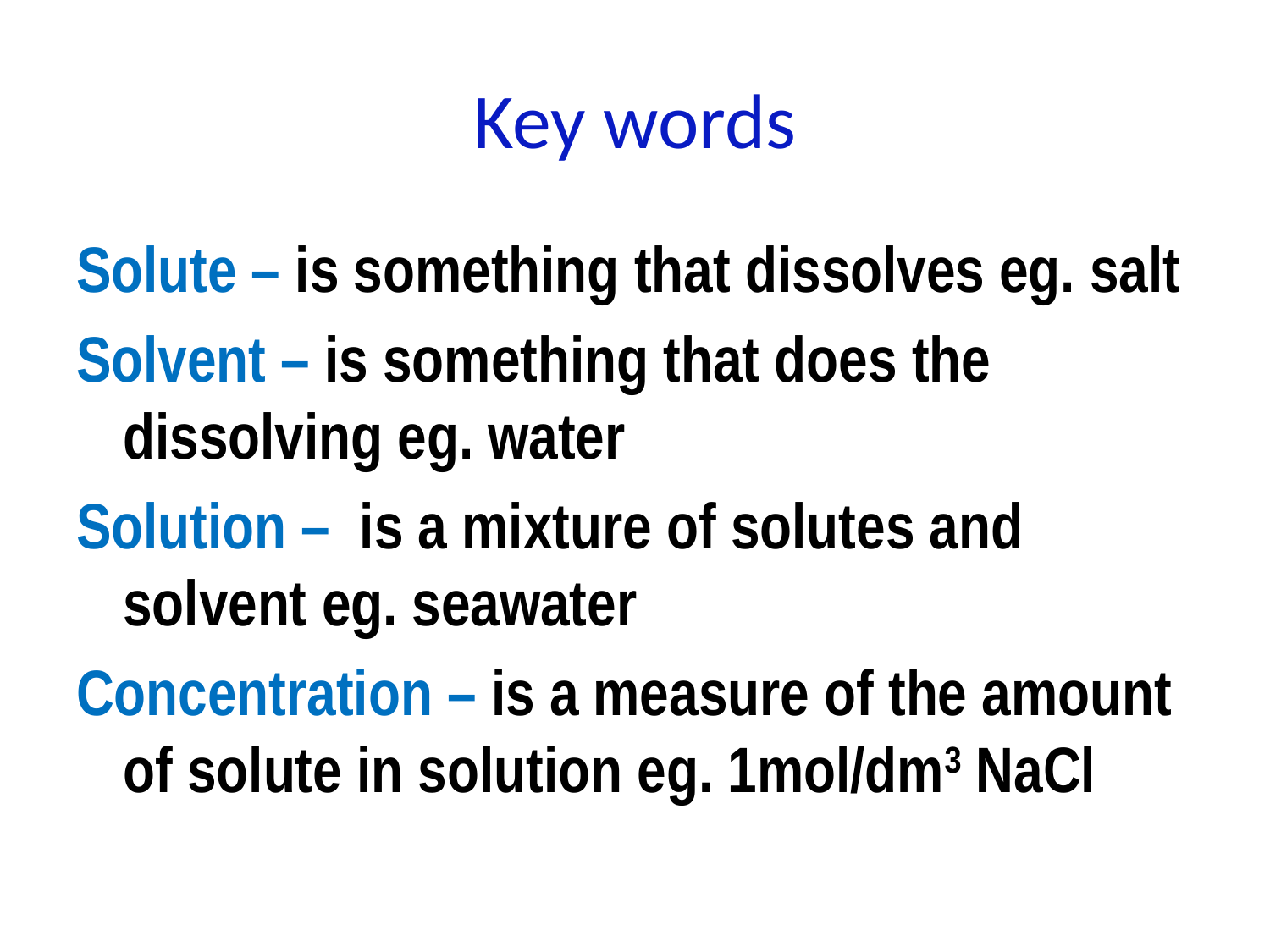

# Key words
Solute – is something that dissolves eg. salt
Solvent – is something that does the dissolving eg. water
Solution –  is a mixture of solutes and solvent eg. seawater
Concentration – is a measure of the amount of solute in solution eg. 1mol/dm3 NaCl